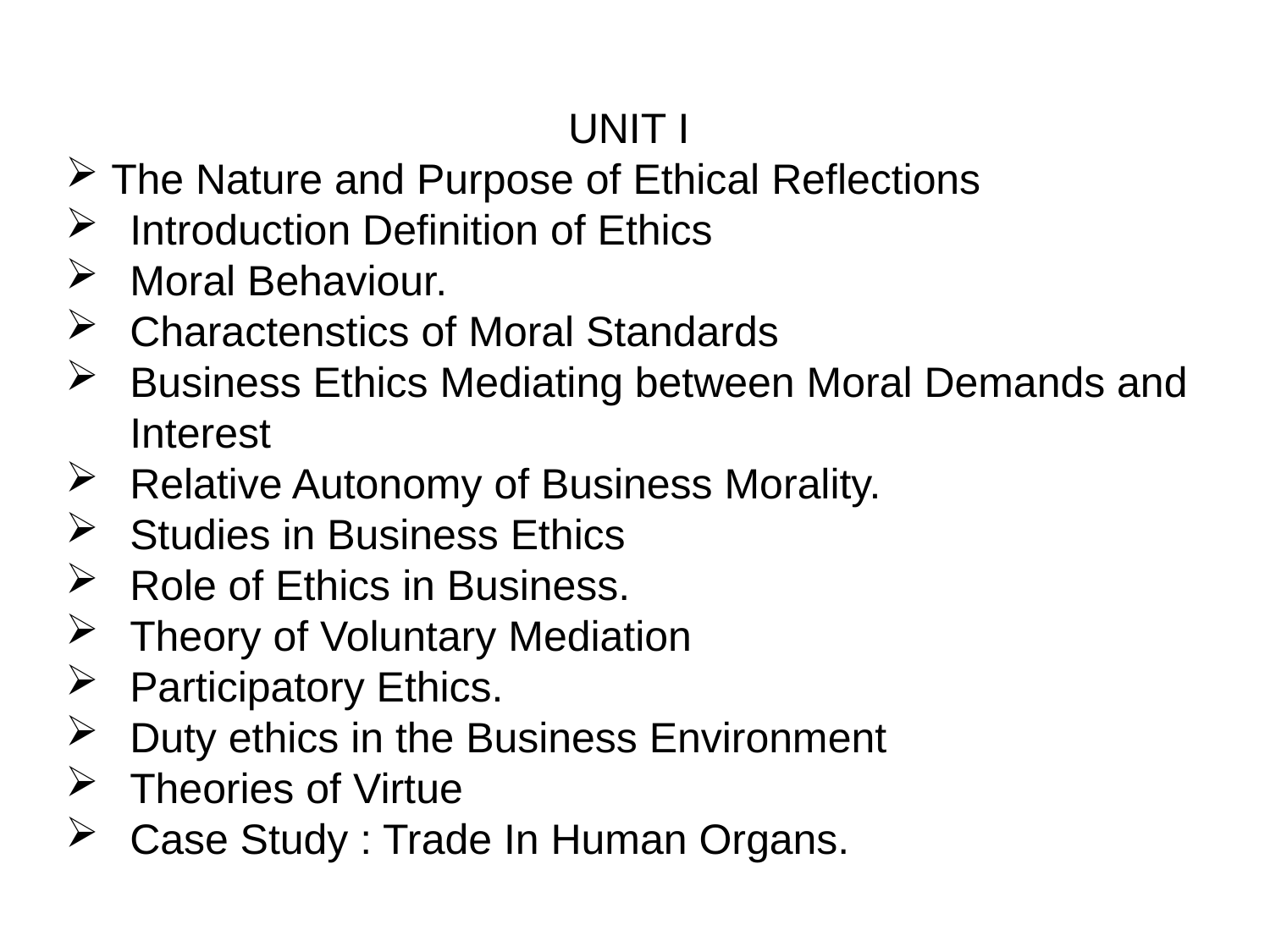

UNIT I
 The Nature and Purpose of Ethical Reflections
Introduction Definition of Ethics
Moral Behaviour.
Charactenstics of Moral Standards
Business Ethics Mediating between Moral Demands and Interest
Relative Autonomy of Business Morality.
Studies in Business Ethics
Role of Ethics in Business.
Theory of Voluntary Mediation
Participatory Ethics.
Duty ethics in the Business Environment
Theories of Virtue
Case Study : Trade In Human Organs.